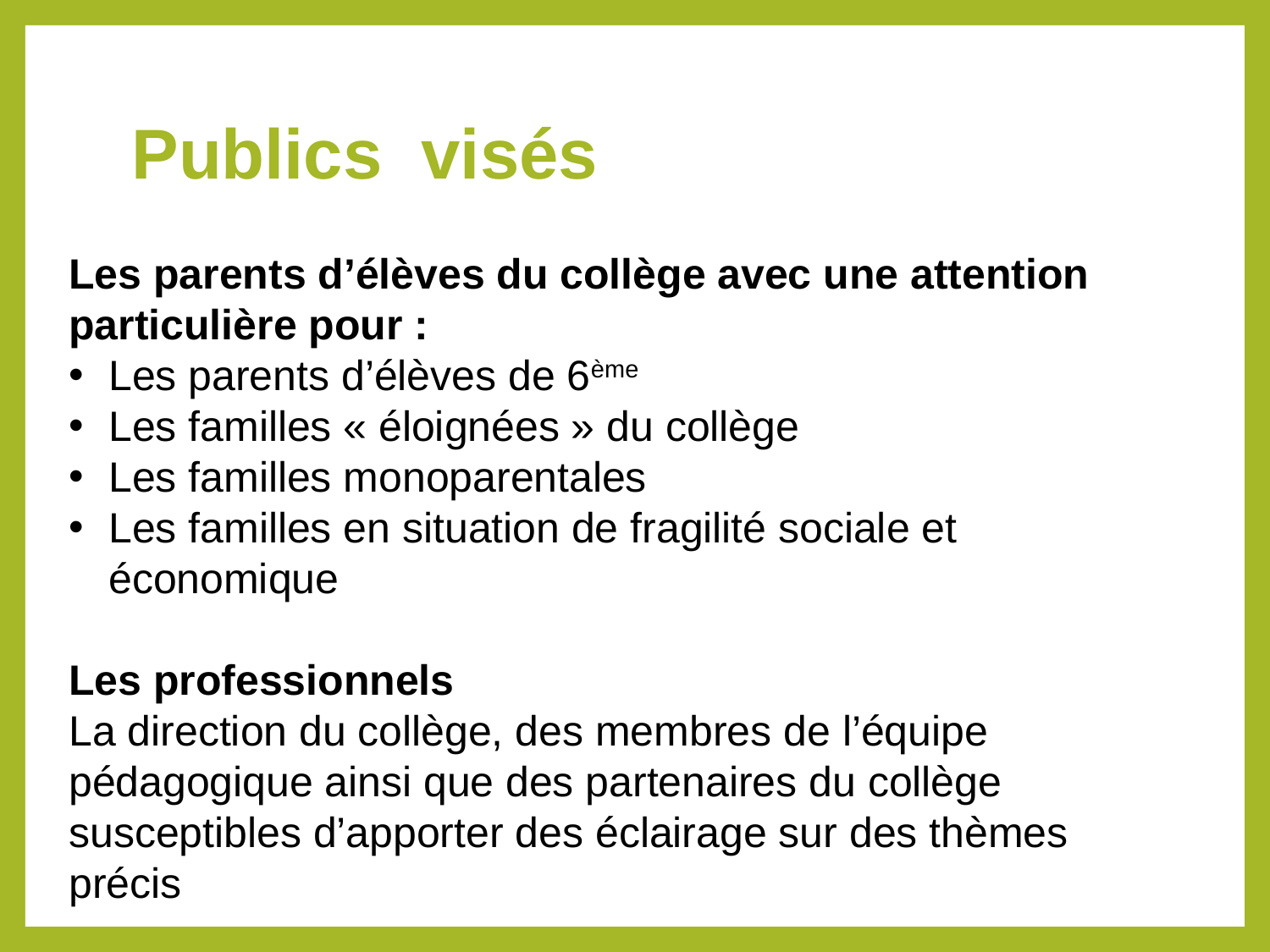

# Publics  visés
Les parents d’élèves du collège avec une attention particulière pour :
Les parents d’élèves de 6ème
Les familles « éloignées » du collège
Les familles monoparentales
Les familles en situation de fragilité sociale et économique

Les professionnels
La direction du collège, des membres de l’équipe pédagogique ainsi que des partenaires du collège susceptibles d’apporter des éclairage sur des thèmes précis